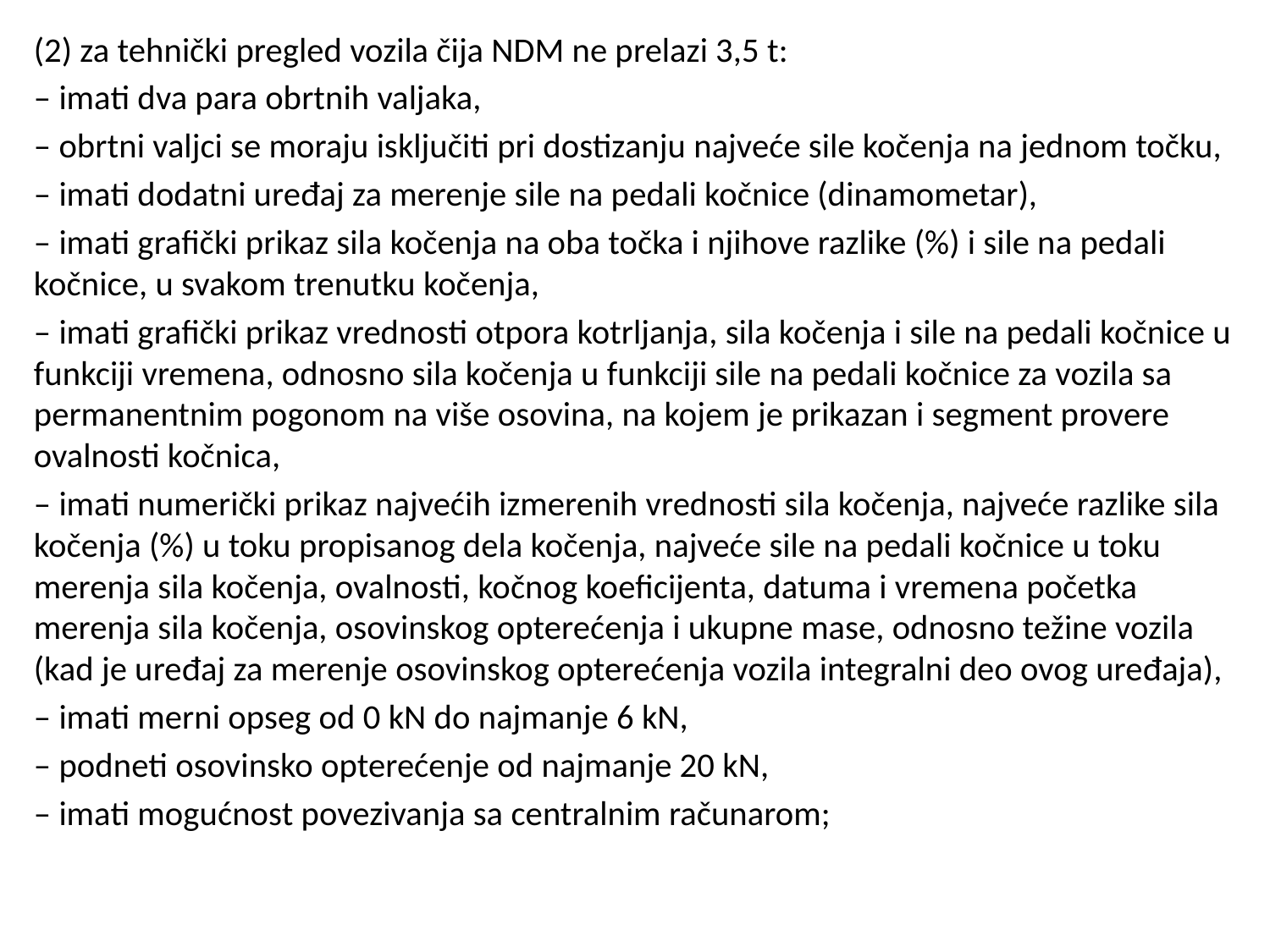

(2) za tehnički pregled vozila čija NDM ne prelazi 3,5 t:
– imati dva para obrtnih valjaka,
– obrtni valjci se moraju isključiti pri dostizanju najveće sile kočenja na jednom točku,
– imati dodatni uređaj za merenje sile na pedali kočnice (dinamometar),
– imati grafički prikaz sila kočenja na oba točka i njihove razlike (%) i sile na pedali kočnice, u svakom trenutku kočenja,
– imati grafički prikaz vrednosti otpora kotrljanja, sila kočenja i sile na pedali kočnice u funkciji vremena, odnosno sila kočenja u funkciji sile na pedali kočnice za vozila sa permanentnim pogonom na više osovina, na kojem je prikazan i segment provere ovalnosti kočnica,
– imati numerički prikaz najvećih izmerenih vrednosti sila kočenja, najveće razlike sila kočenja (%) u toku propisanog dela kočenja, najveće sile na pedali kočnice u toku merenja sila kočenja, ovalnosti, kočnog koeficijenta, datuma i vremena početka merenja sila kočenja, osovinskog opterećenja i ukupne mase, odnosno težine vozila (kad je uređaj za merenje osovinskog opterećenja vozila integralni deo ovog uređaja),
– imati merni opseg od 0 kN do najmanje 6 kN,
– podneti osovinsko opterećenje od najmanje 20 kN,
– imati mogućnost povezivanja sa centralnim računarom;